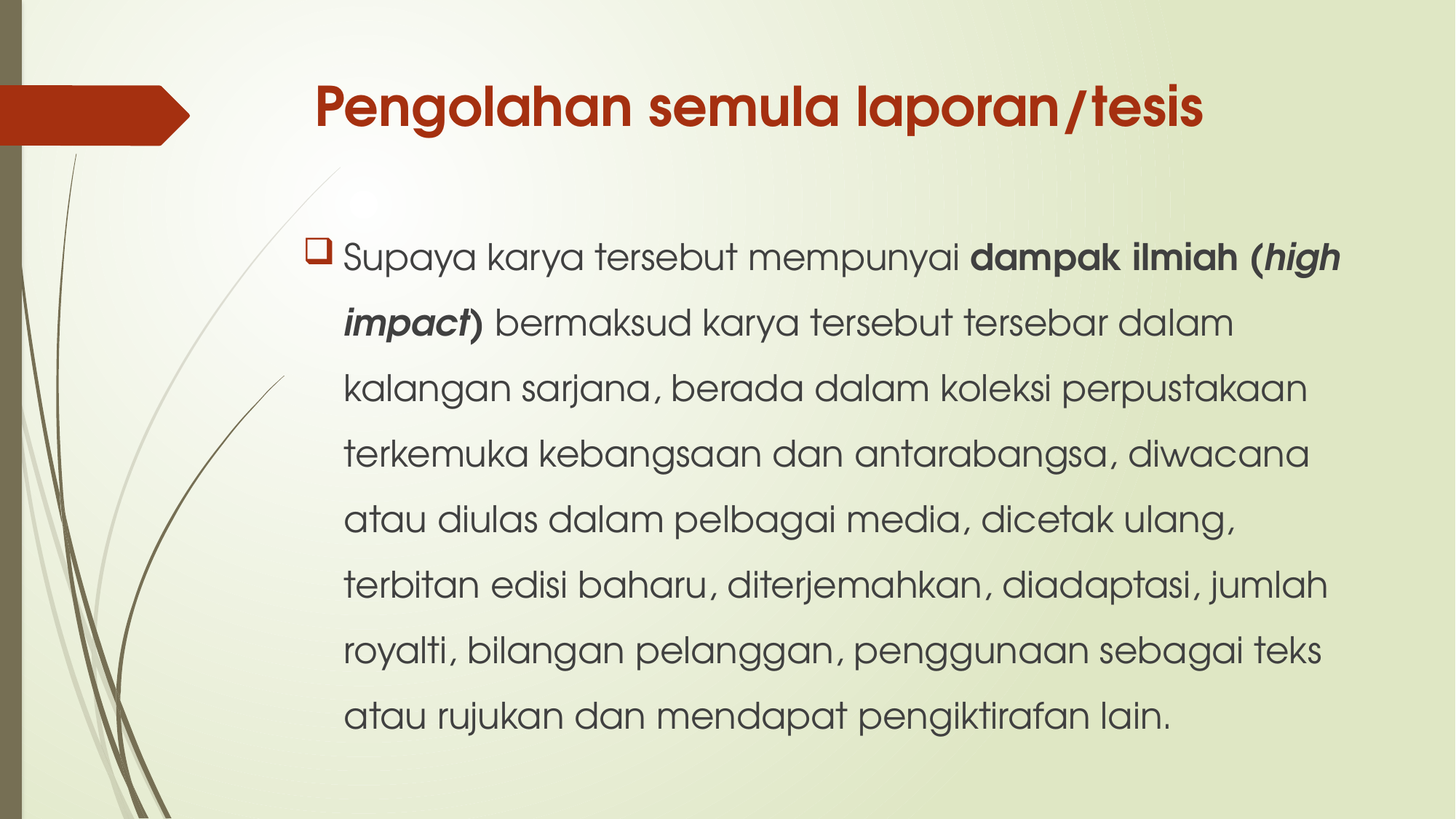

# Pengolahan semula laporan/tesis

Supaya karya tersebut mempunyai dampak ilmiah (high impact) bermaksud karya tersebut tersebar dalam kalangan sarjana, berada dalam koleksi perpustakaan terkemuka kebangsaan dan antarabangsa, diwacana atau diulas dalam pelbagai media, dicetak ulang, terbitan edisi baharu, diterjemahkan, diadaptasi, jumlah royalti, bilangan pelanggan, penggunaan sebagai teks atau rujukan dan mendapat pengiktirafan lain.